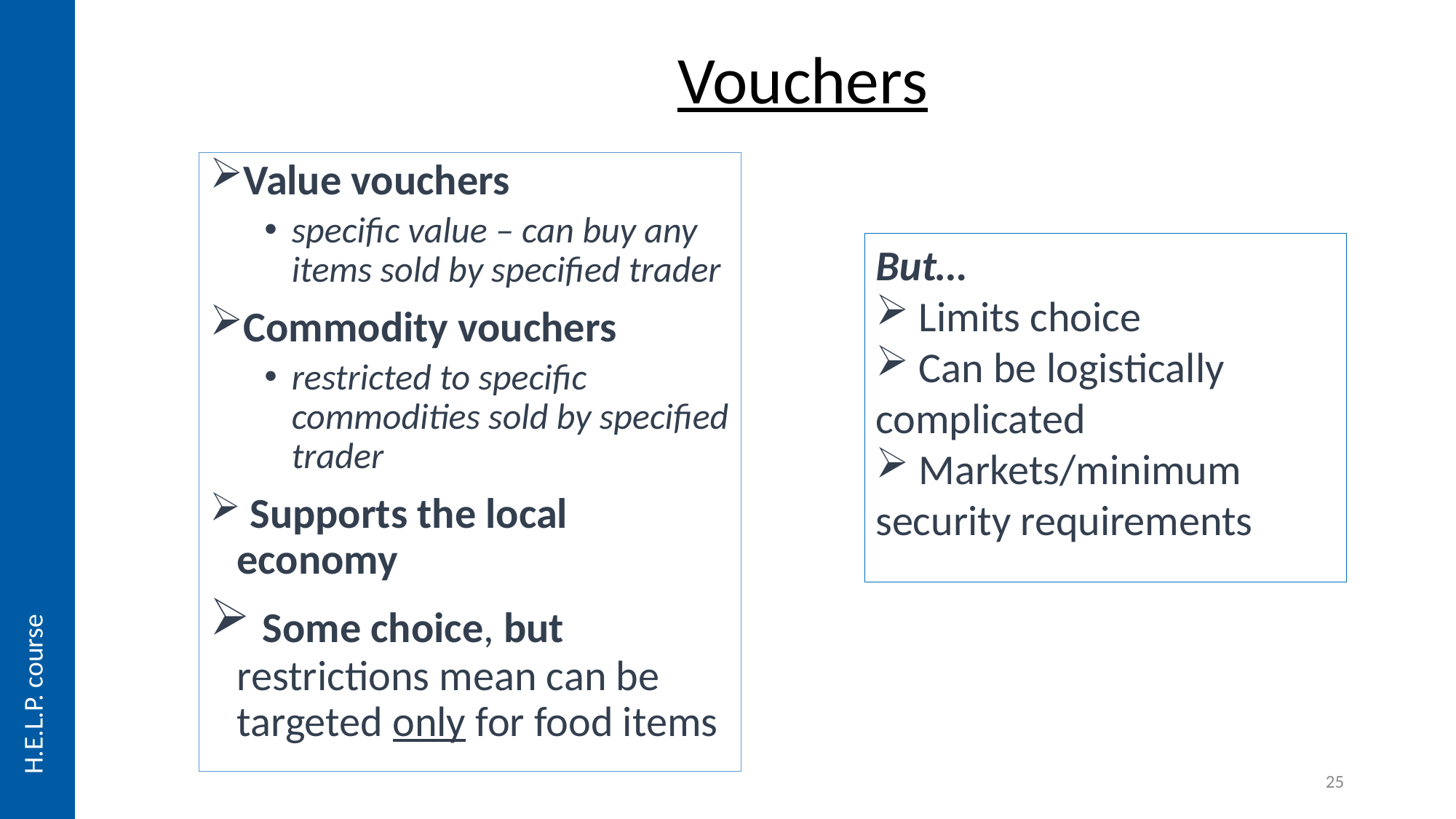

# Vouchers
Value vouchers
specific value – can buy any items sold by specified trader
Commodity vouchers
restricted to specific commodities sold by specified trader
 Supports the local economy
 Some choice, but restrictions mean can be targeted only for food items
But…
 Limits choice
 Can be logistically complicated
 Markets/minimum security requirements

H.E.L.P. course
25